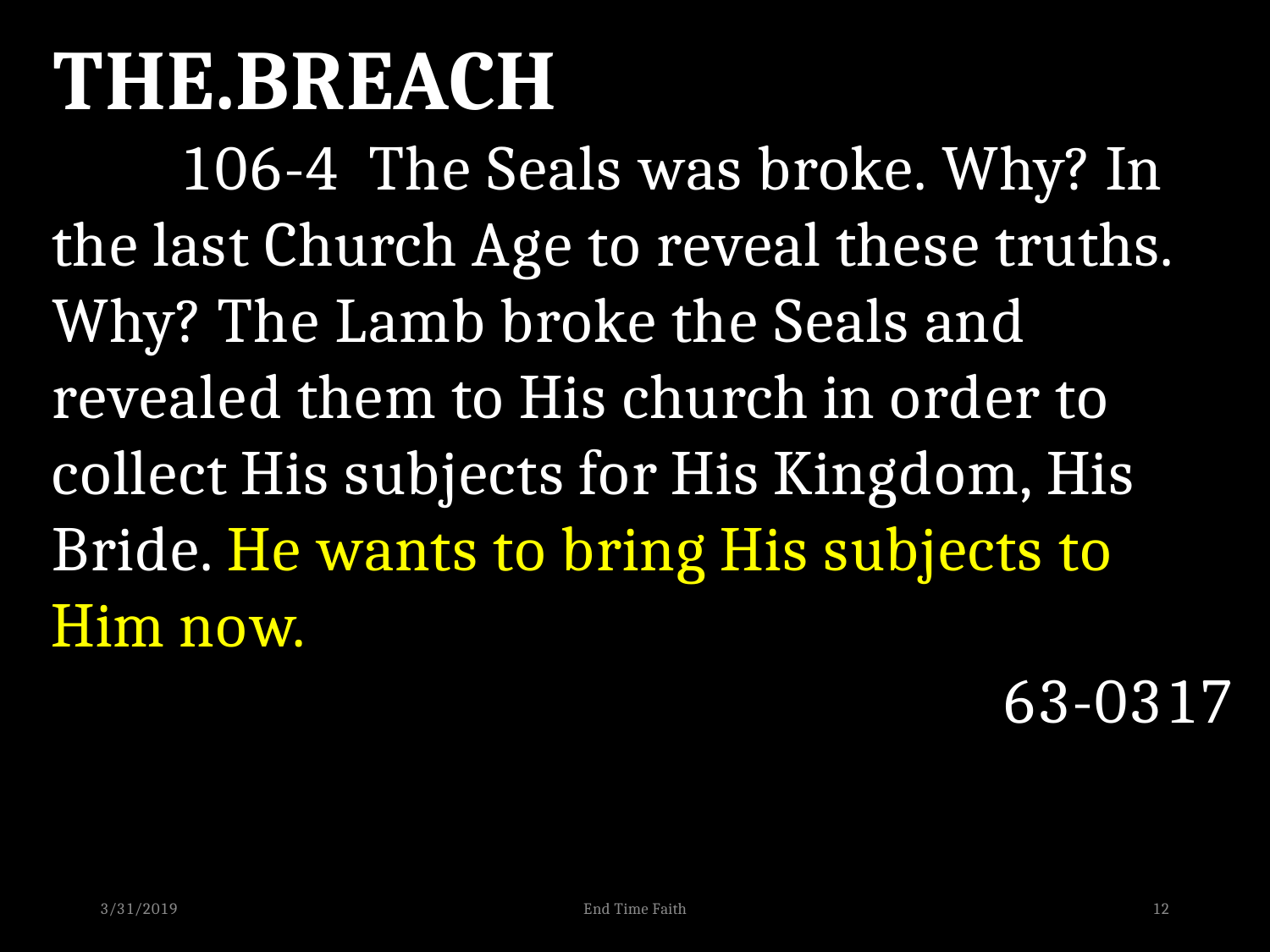

THE.BREACH
	106-4  The Seals was broke. Why? In the last Church Age to reveal these truths. Why? The Lamb broke the Seals and revealed them to His church in order to collect His subjects for His Kingdom, His Bride. He wants to bring His subjects to Him now.
63-0317
3/31/2019
End Time Faith
12